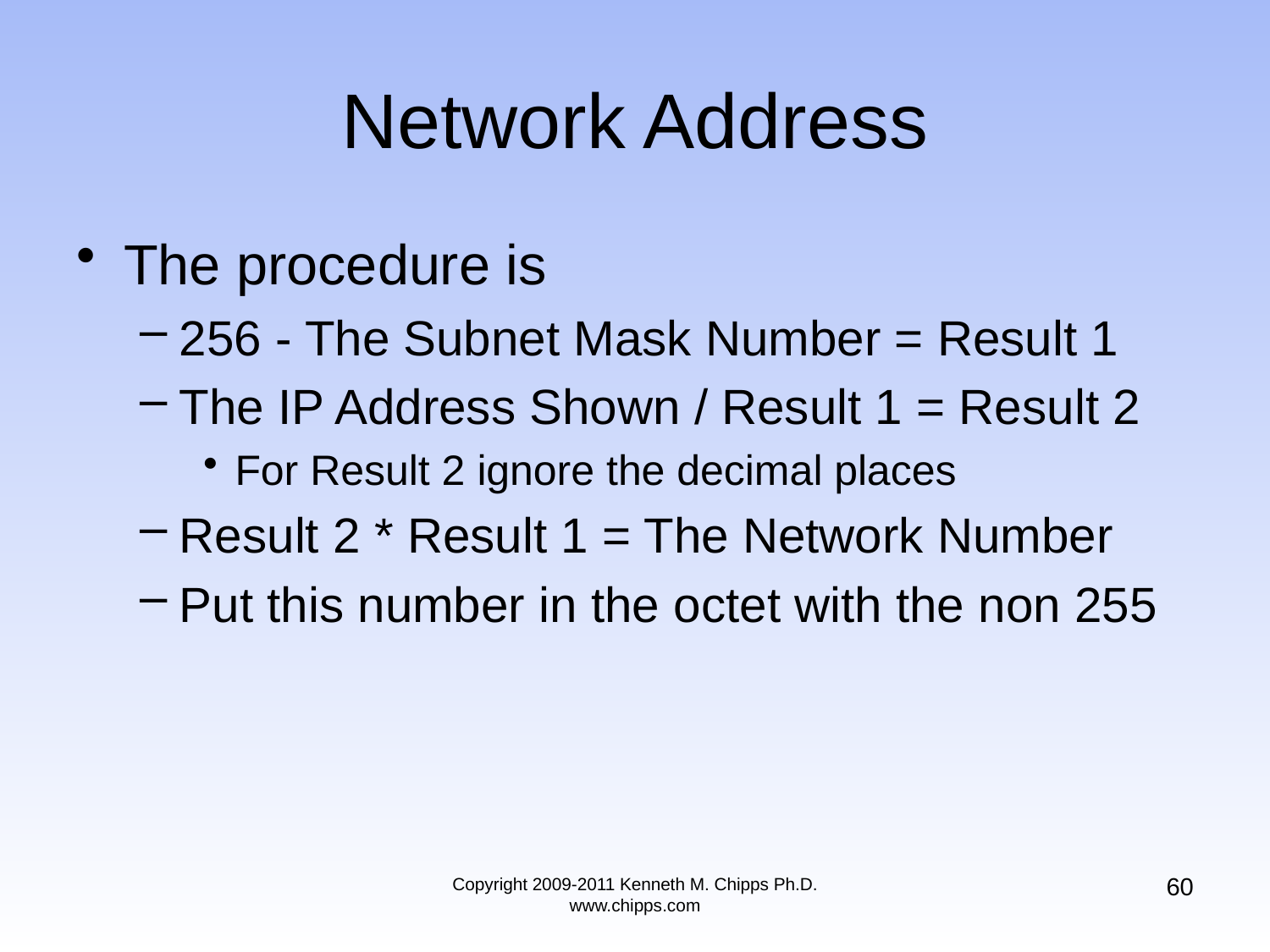

# Network Address
The procedure is
256 - The Subnet Mask Number = Result 1
The IP Address Shown / Result 1 = Result 2
For Result 2 ignore the decimal places
Result 2 * Result 1 = The Network Number
Put this number in the octet with the non 255
60
Copyright 2009-2011 Kenneth M. Chipps Ph.D. www.chipps.com